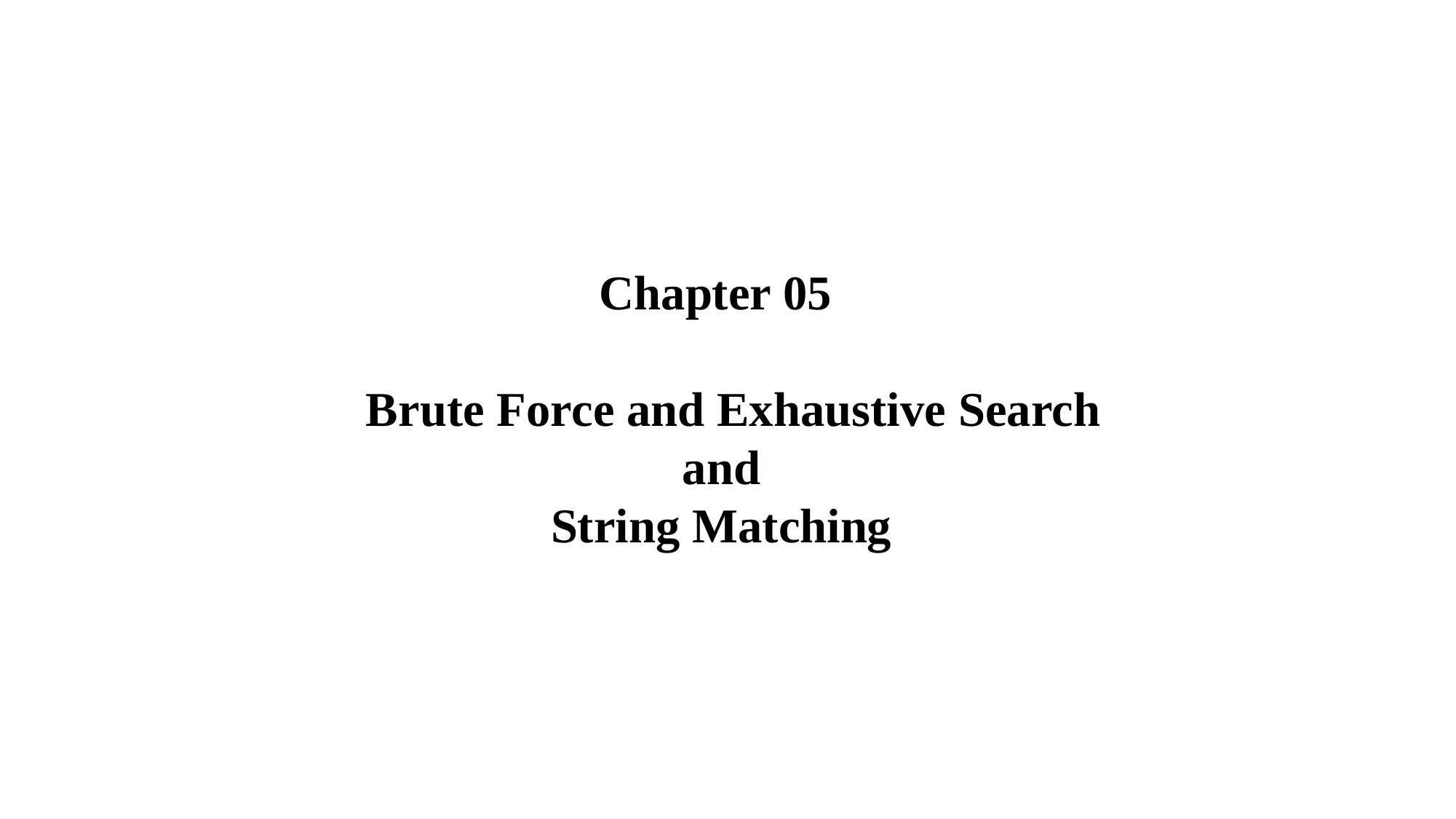

Chapter 05

  Brute Force and Exhaustive Search
and
String Matching